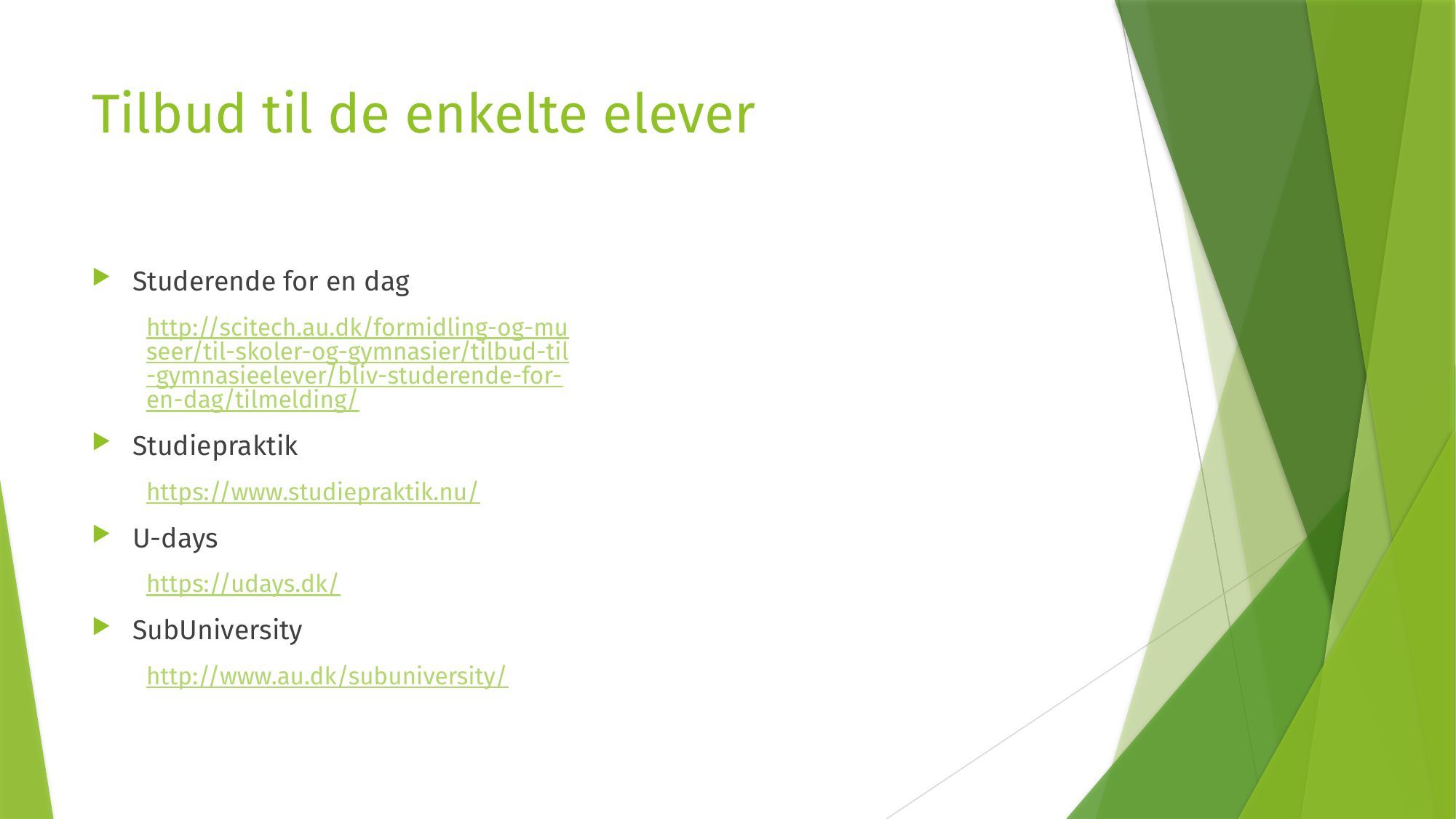

# Tilbud til de enkelte elever
Studerende for en dag
http://scitech.au.dk/formidling-og-museer/til-skoler-og-gymnasier/tilbud-til-gymnasieelever/bliv-studerende-for-en-dag/tilmelding/
Studiepraktik
https://www.studiepraktik.nu/
U-days
https://udays.dk/
SubUniversity
http://www.au.dk/subuniversity/